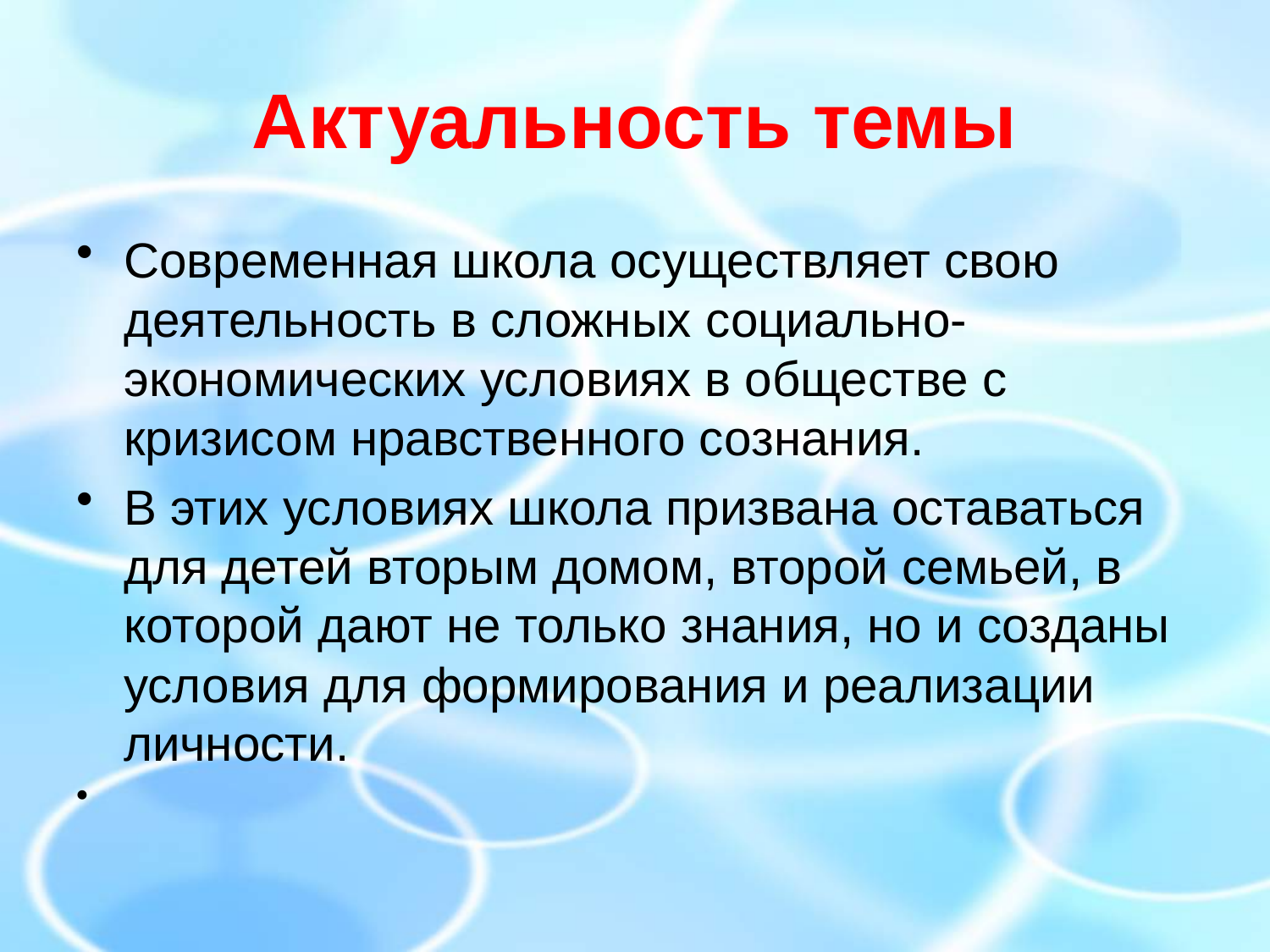

# Актуальность темы
Современная школа осуществляет свою деятельность в сложных социально-экономических условиях в обществе с кризисом нравственного сознания.
В этих условиях школа призвана оставаться для детей вторым домом, второй семьей, в которой дают не только знания, но и созданы условия для формирования и реализации личности.